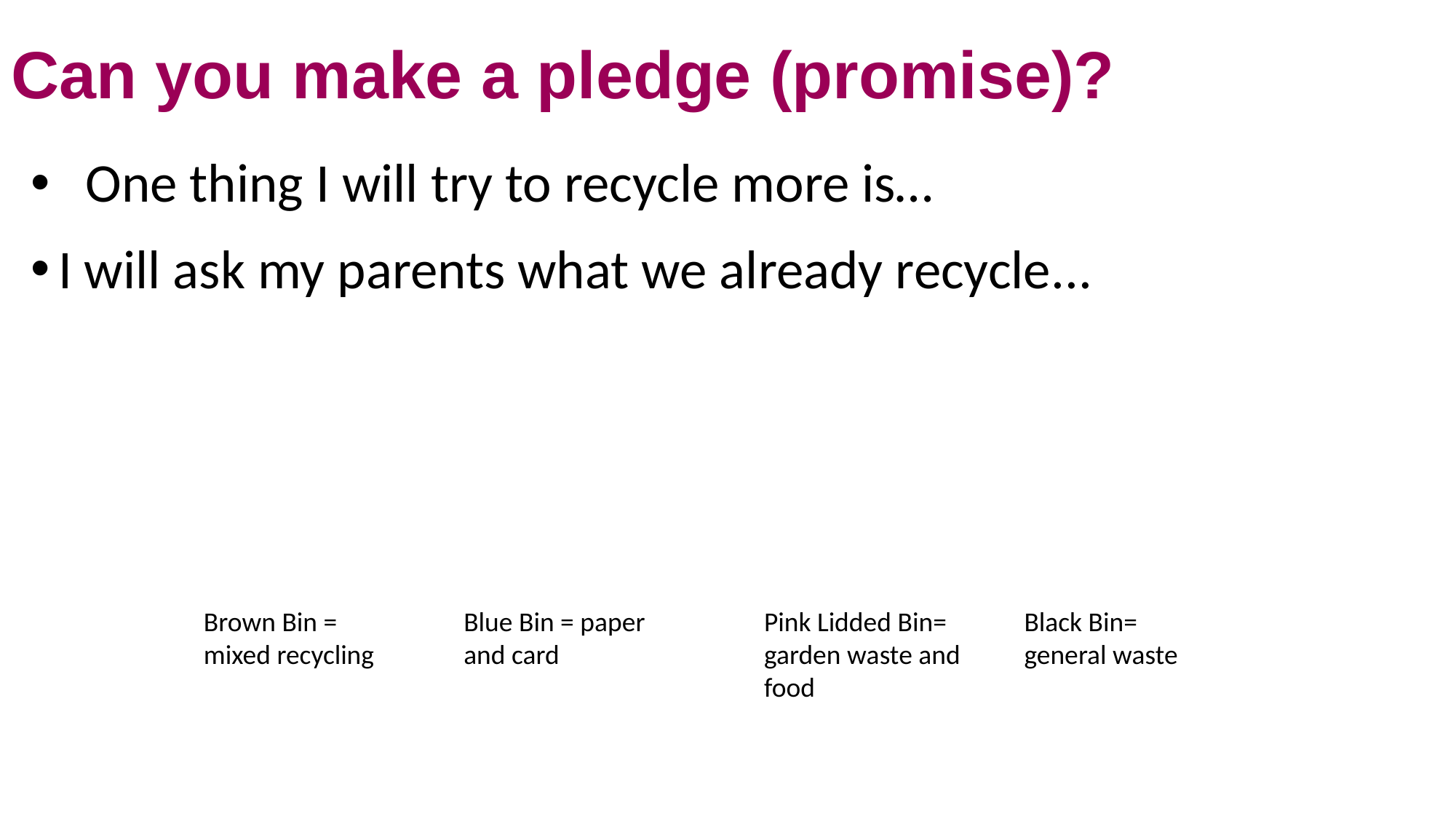

# Can you make a pledge (promise)?
One thing I will try to recycle more is…
I will ask my parents what we already recycle...

Brown Bin = mixed recycling

Blue Bin = paper and card

Pink Lidded Bin= garden waste and food

Black Bin= general waste